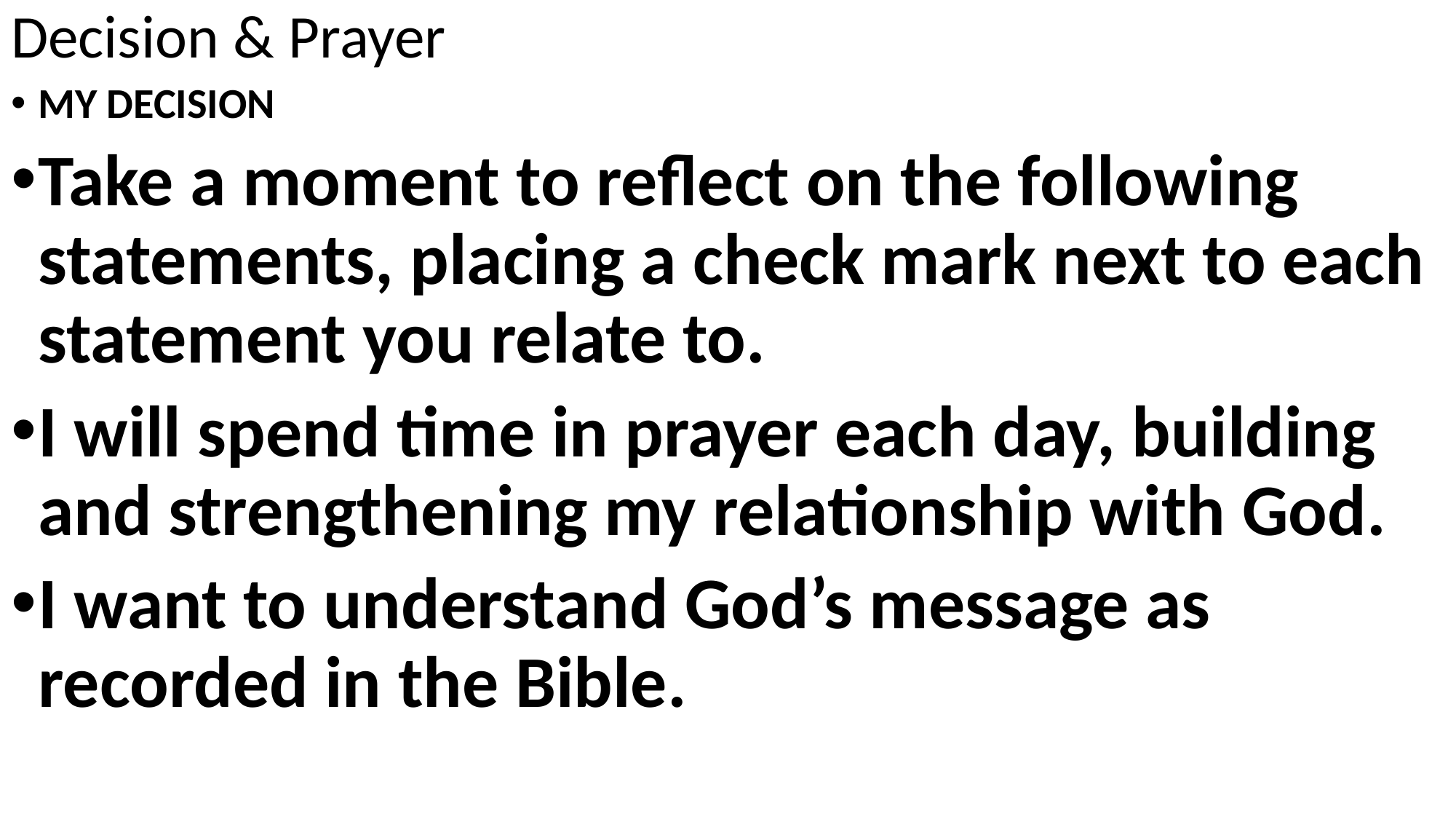

# Decision & Prayer
MY DECISION
Take a moment to reflect on the following statements, placing a check mark next to each statement you relate to.
I will spend time in prayer each day, building and strengthening my relationship with God.
I want to understand God’s message as recorded in the Bible.